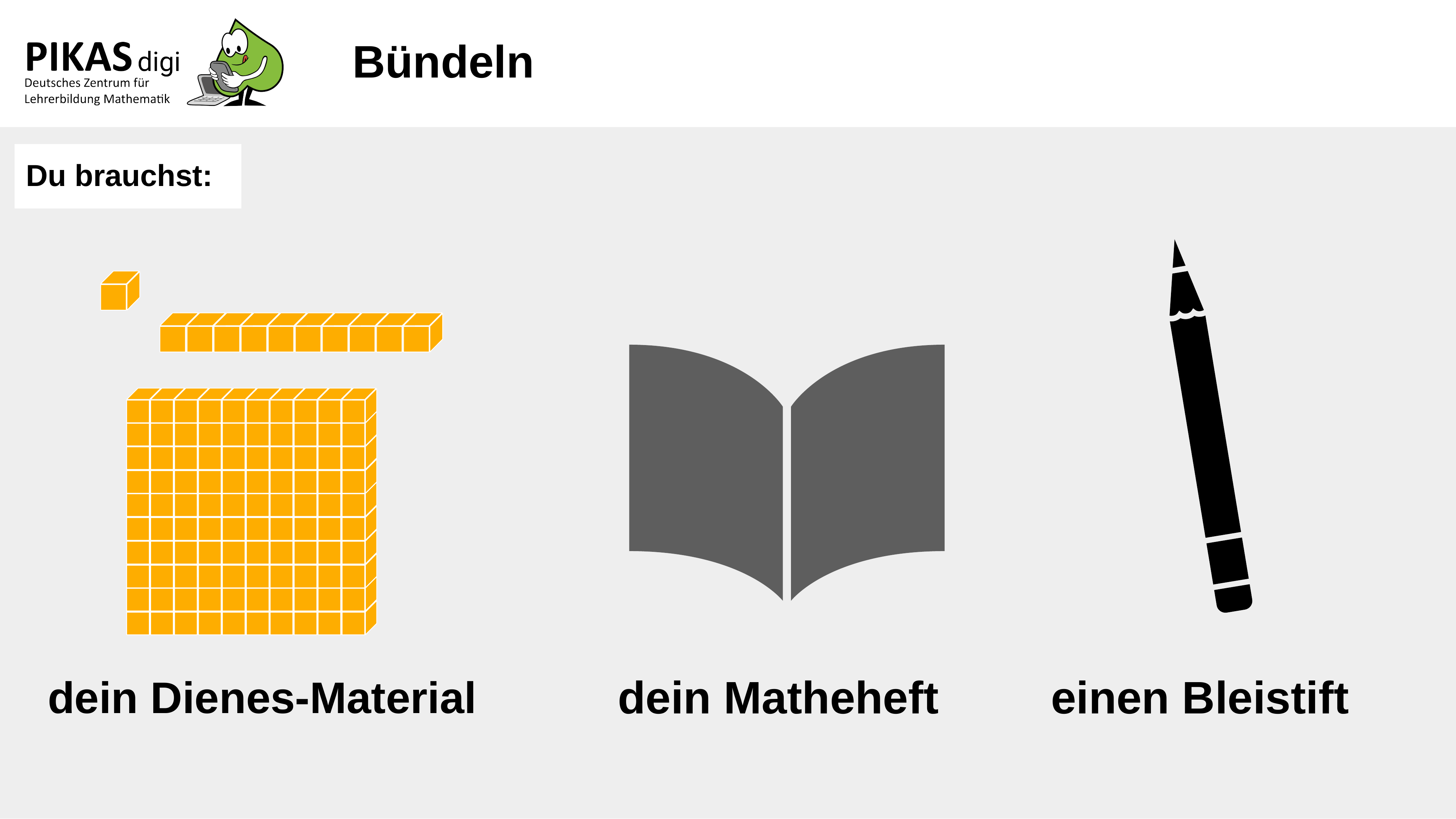

# Bündeln
Du brauchst:

dein Dienes-Material
dein Matheheft
 einen Bleistift